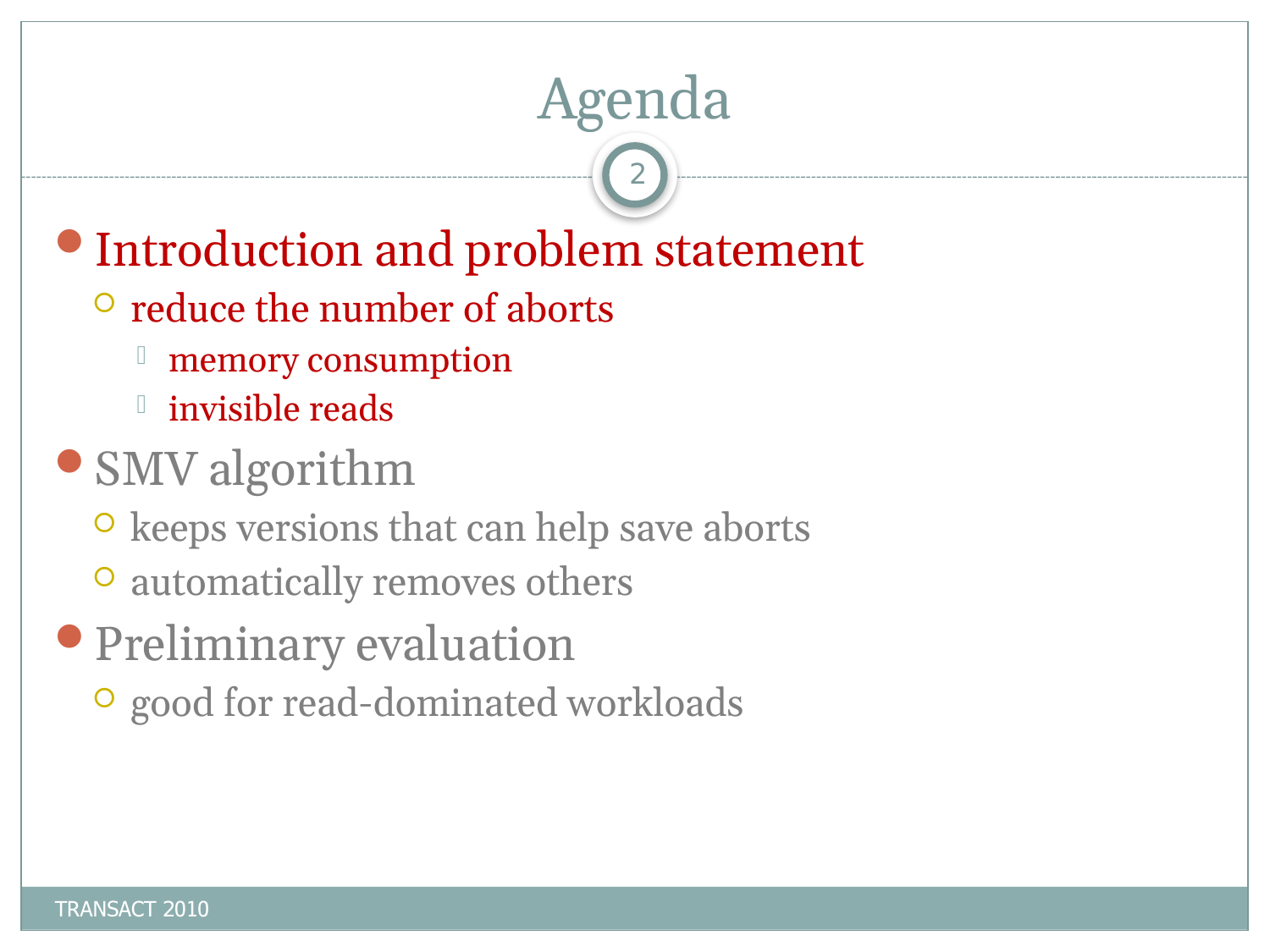

# Agenda
2
Introduction and problem statement
reduce the number of aborts
memory consumption
invisible reads
SMV algorithm
keeps versions that can help save aborts
automatically removes others
Preliminary evaluation
good for read-dominated workloads

TRANSACT 2010